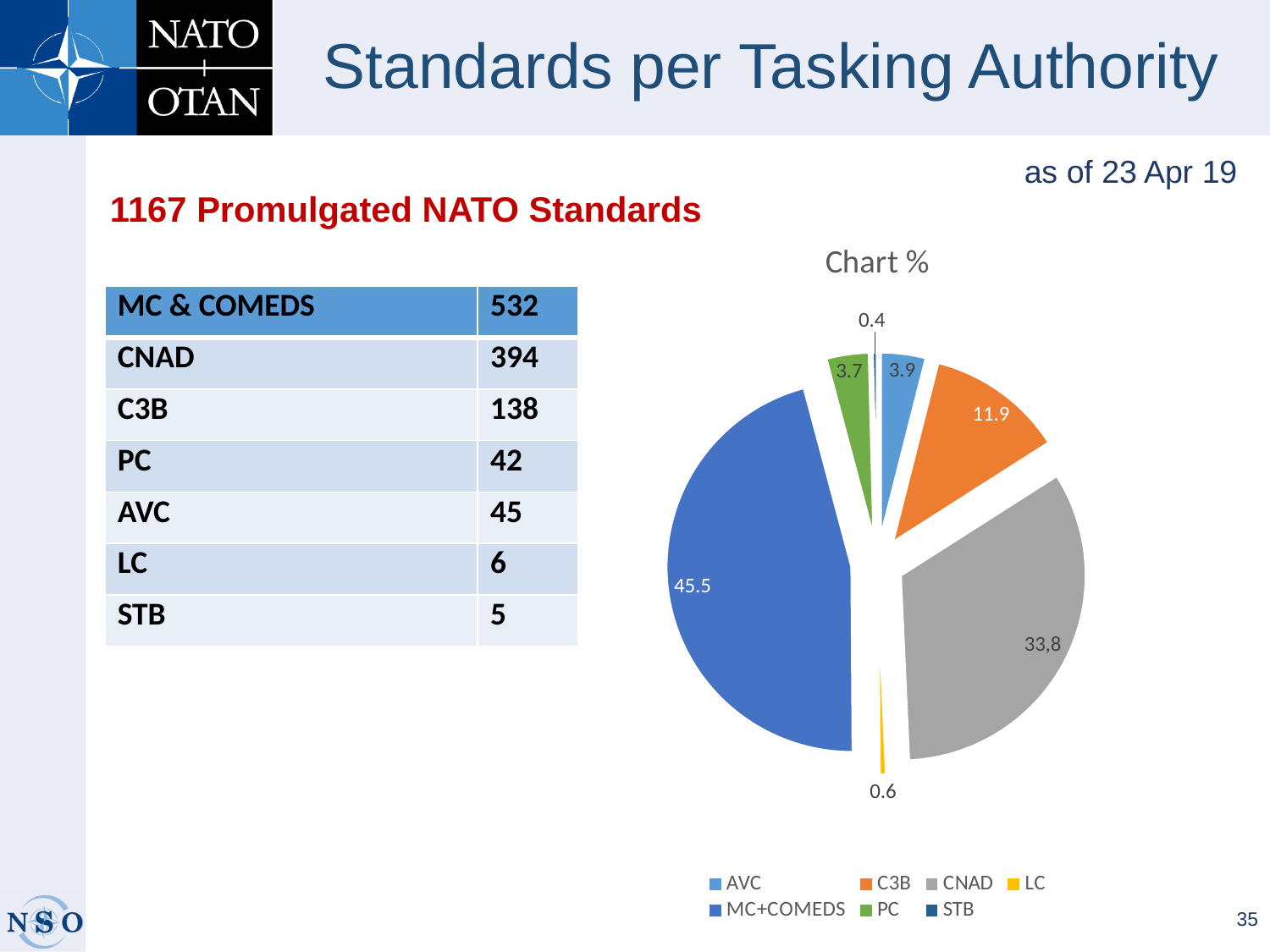

# Standards per Tasking Authority
as of 23 Apr 19
1167 Promulgated NATO Standards

### Chart: Chart %

| Category | Chart % |
|---|---|
| AVC | 3.9 |
| C3B | 11.9 |
| CNAD | 33.0 |
| LC | 0.6 |
| MC+COMEDS | 45.5 |
| PC | 3.7 |
| STB | 0.4 |
| MC & COMEDS | 532 |
| --- | --- |
| CNAD | 394 |
| C3B | 138 |
| PC | 42 |
| AVC | 45 |
| LC | 6 |
| STB | 5 |
35